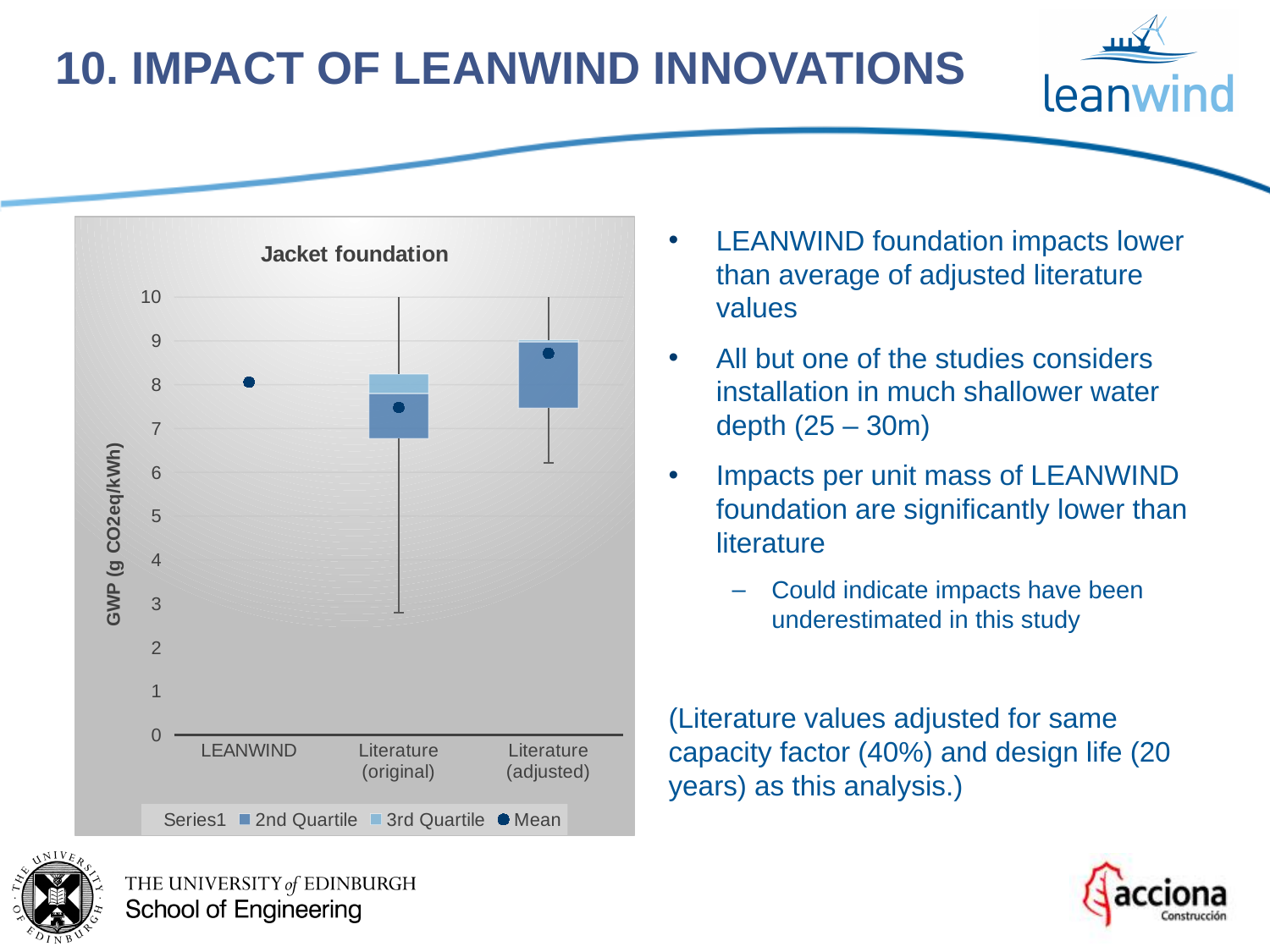

# 10. Impact of LEANWIND Innovations
LEANWIND foundation impacts lower than average of adjusted literature values
All but one of the studies considers installation in much shallower water depth (25 – 30m)
Impacts per unit mass of LEANWIND foundation are significantly lower than literature
Could indicate impacts have been underestimated in this study

(Literature values adjusted for same capacity factor (40%) and design life (20 years) as this analysis.)

### Chart:

| Category |  | 2nd Quartile | 3rd Quartile | Mean |
|---|---|---|---|---|
| LEANWIND | 8.060140191877355 | 0.0 | 0.0 | 8.060140191877354 |
| Literature (original) | 6.768250000000001 | 1.0344166666666679 | 0.44333333333333336 | 7.479873188405798 |
| Literature (adjusted) | 7.46261772260274 | 1.517918807077626 | 0.04175228310502099 | 8.716897046232877 |